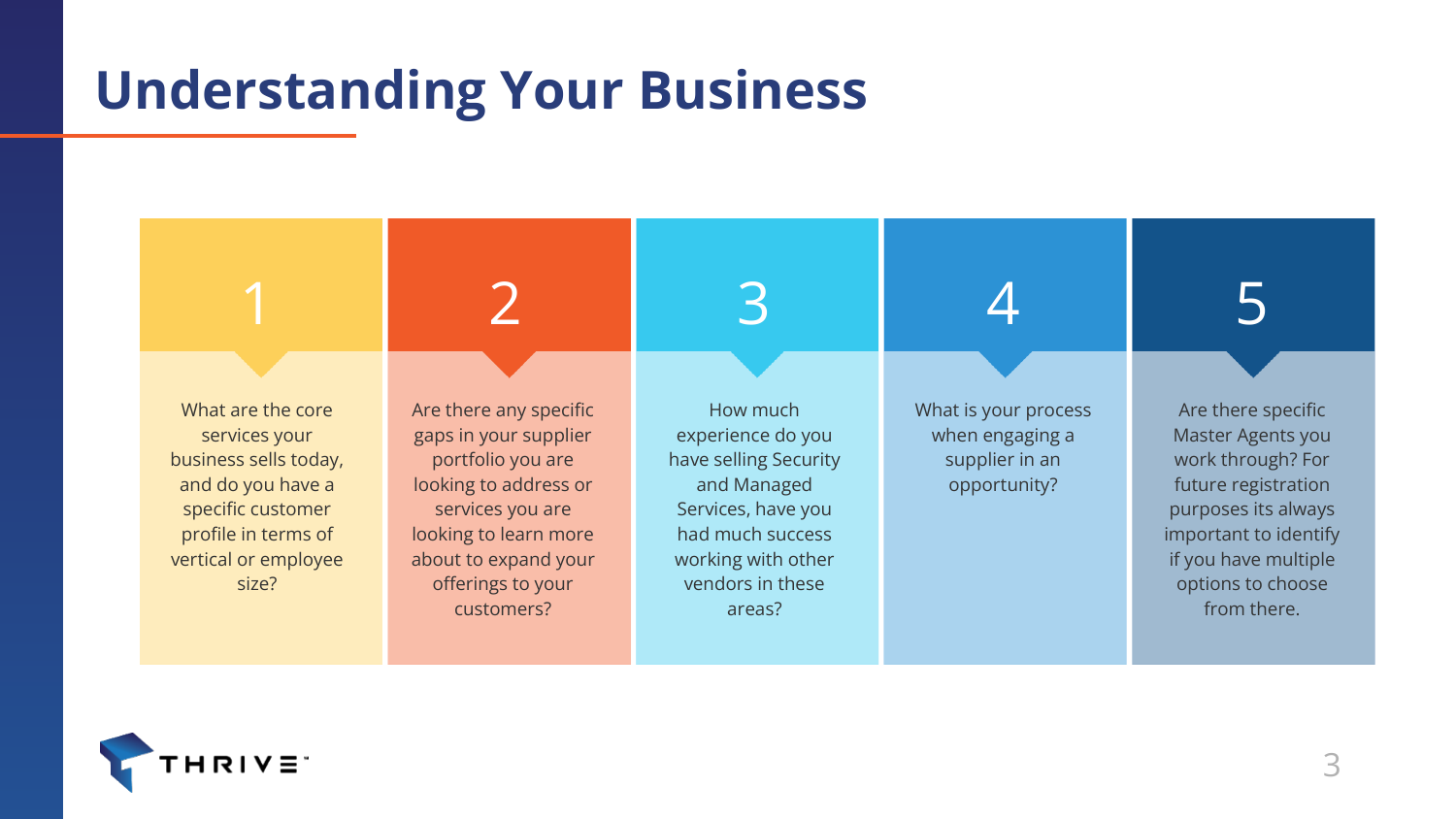

Understanding Your Business
1
2
3
4
5
Are there specific Master Agents you work through? For future registration purposes its always important to identify if you have multiple options to choose from there.
What are the core services your business sells today, and do you have a specific customer profile in terms of vertical or employee size?
Are there any specific gaps in your supplier portfolio you are looking to address or services you are looking to learn more about to expand your offerings to your customers?
How much experience do you have selling Security and Managed Services, have you had much success working with other vendors in these areas?
What is your process when engaging a supplier in an opportunity?
3